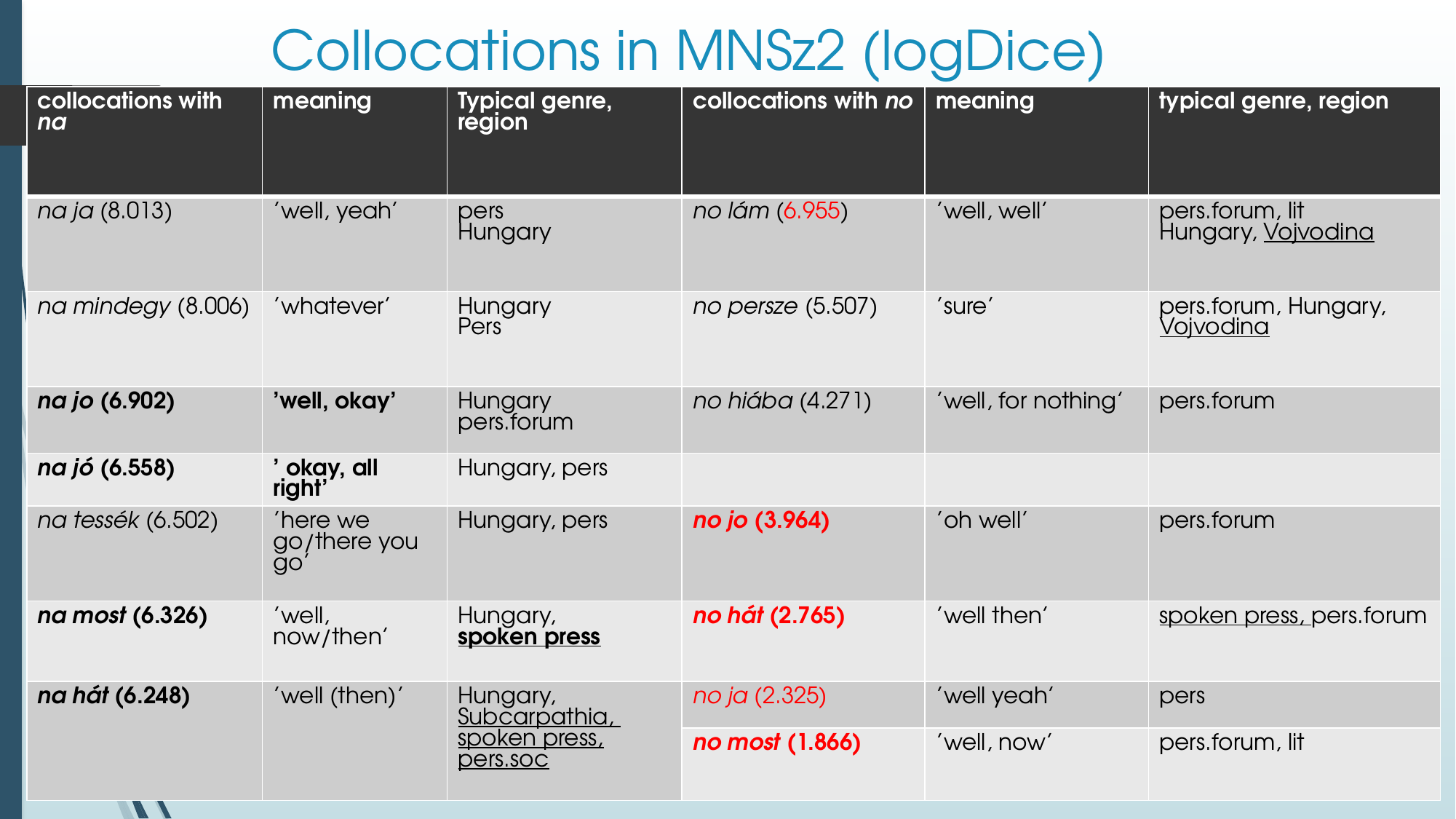

# Collocations in MNSz2 (logDice)
| collocations with na | meaning | Typical genre, region | collocations with no | meaning | typical genre, region |
| --- | --- | --- | --- | --- | --- |
| na ja (8.013) | ’well, yeah’ | pers Hungary | no lám (6.955) | ’well, well’ | pers.forum, lit Hungary, Vojvodina |
| na mindegy (8.006) | ’whatever’ | Hungary Pers | no persze (5.507) | ’sure’ | pers.forum, Hungary, Vojvodina |
| na jo (6.902) | ’well, okay’ | Hungary pers.forum | no hiába (4.271) | ’well, for nothing’ | pers.forum |
| na jó (6.558) | ’ okay, all right’ | Hungary, pers |  |  |  |
| na tessék (6.502) | ’here we go/there you go’ | Hungary, pers | no jo (3.964) | ’oh well’ | pers.forum |
| na most (6.326) | ’well, now/then’ | Hungary, spoken press | no hát (2.765) | ’well then’ | spoken press, pers.forum |
| na hát (6.248) | ’well (then)’ | Hungary, Subcarpathia, spoken press, pers.soc | no ja (2.325) | ’well yeah’ | pers |
|  |  |  | no most (1.866) | ’well, now’ | pers.forum, lit |